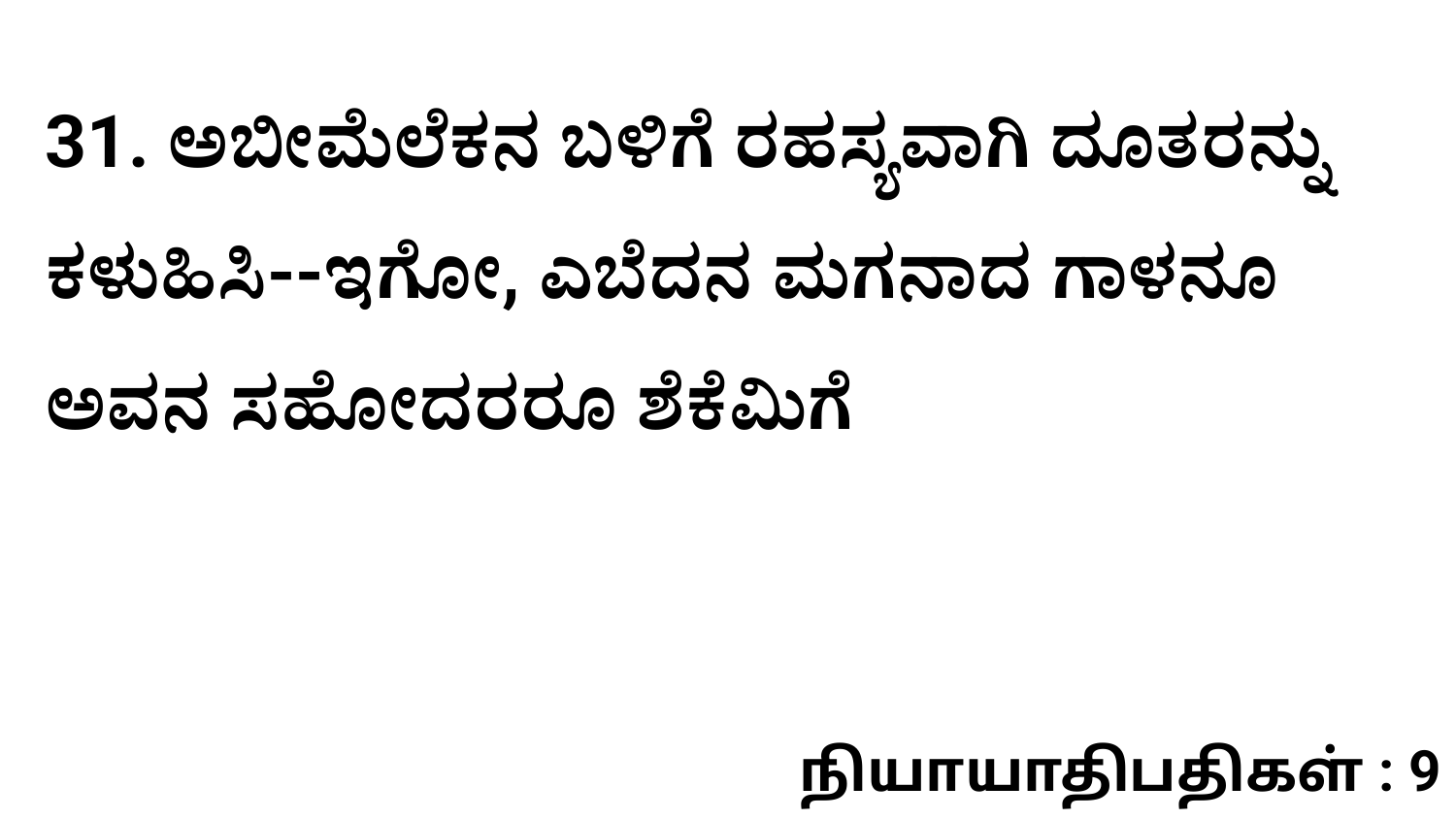

31. ಅಬೀಮೆಲೆಕನ ಬಳಿಗೆ ರಹಸ್ಯವಾಗಿ ದೂತರನ್ನು ಕಳುಹಿಸಿ--ಇಗೋ, ಎಬೆದನ ಮಗನಾದ ಗಾಳನೂ ಅವನ ಸಹೋದರರೂ ಶೆಕೆಮಿಗೆ
நியாயாதிபதிகள் : 9